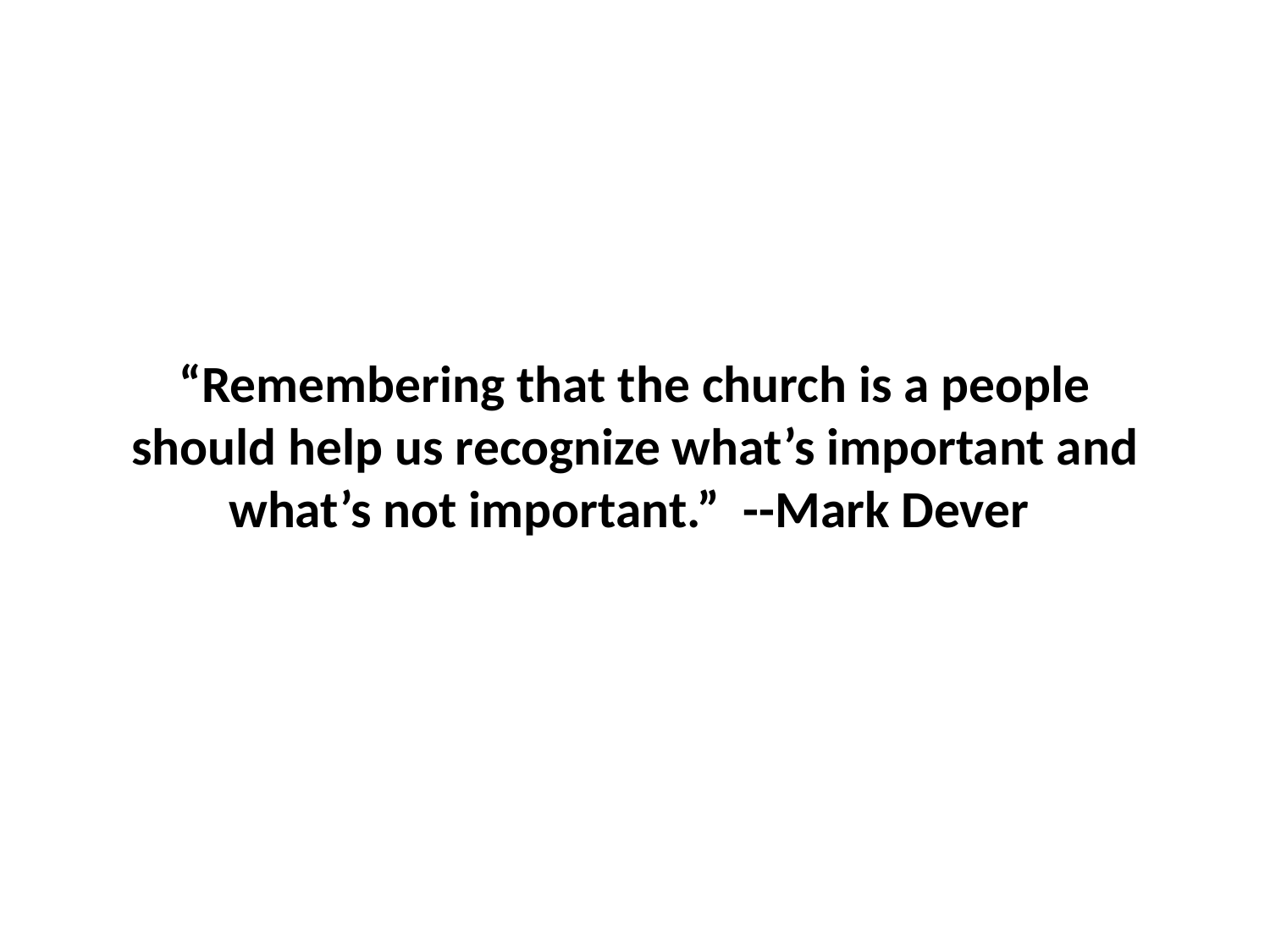

# “Remembering that the church is a people should help us recognize what’s important and what’s not important.”  --Mark Dever